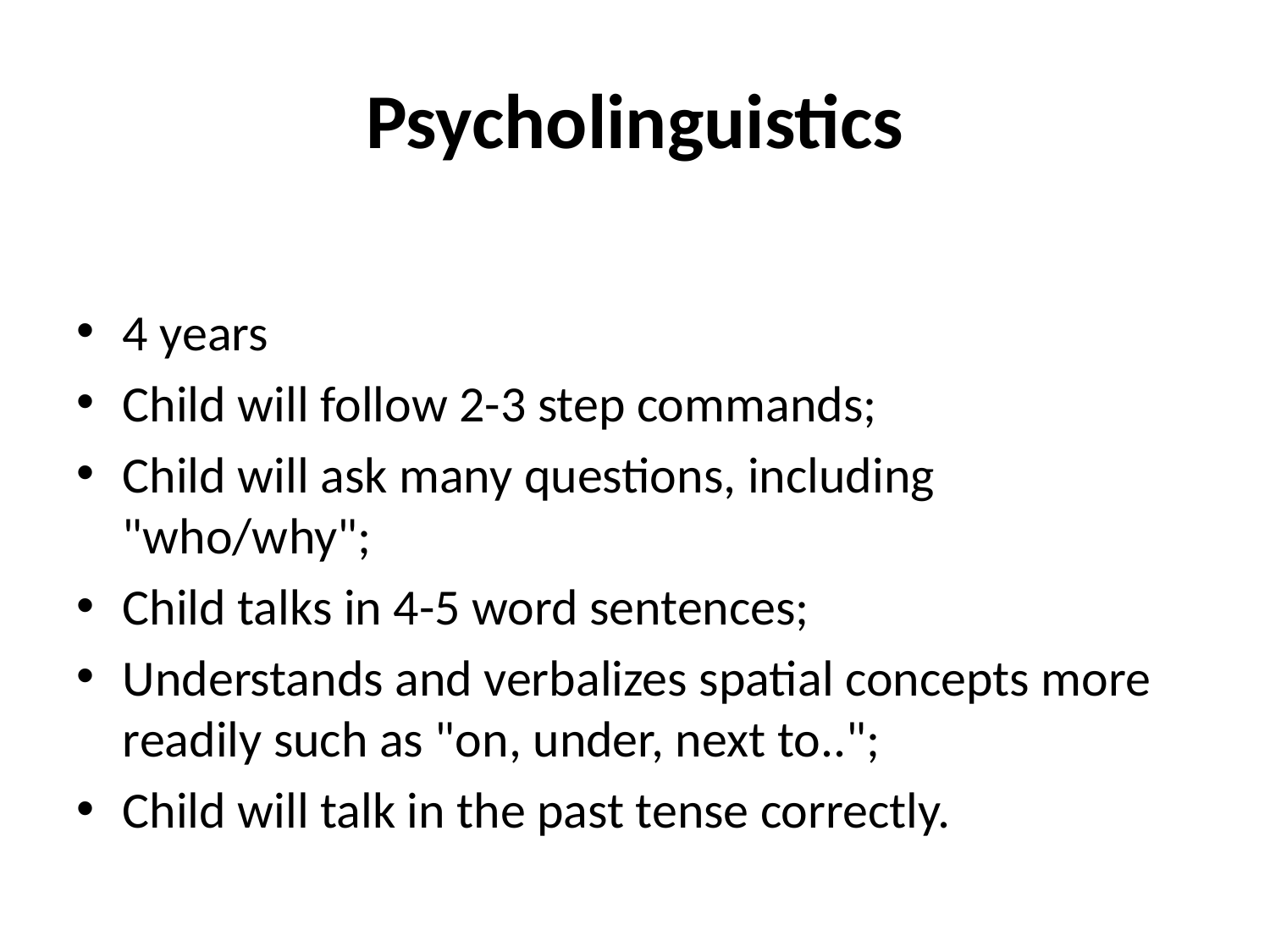

# Psycholinguistics

4 years
Child will follow 2-3 step commands;
Child will ask many questions, including "who/why";
Child talks in 4-5 word sentences;
Understands and verbalizes spatial concepts more readily such as "on, under, next to..";
Child will talk in the past tense correctly.